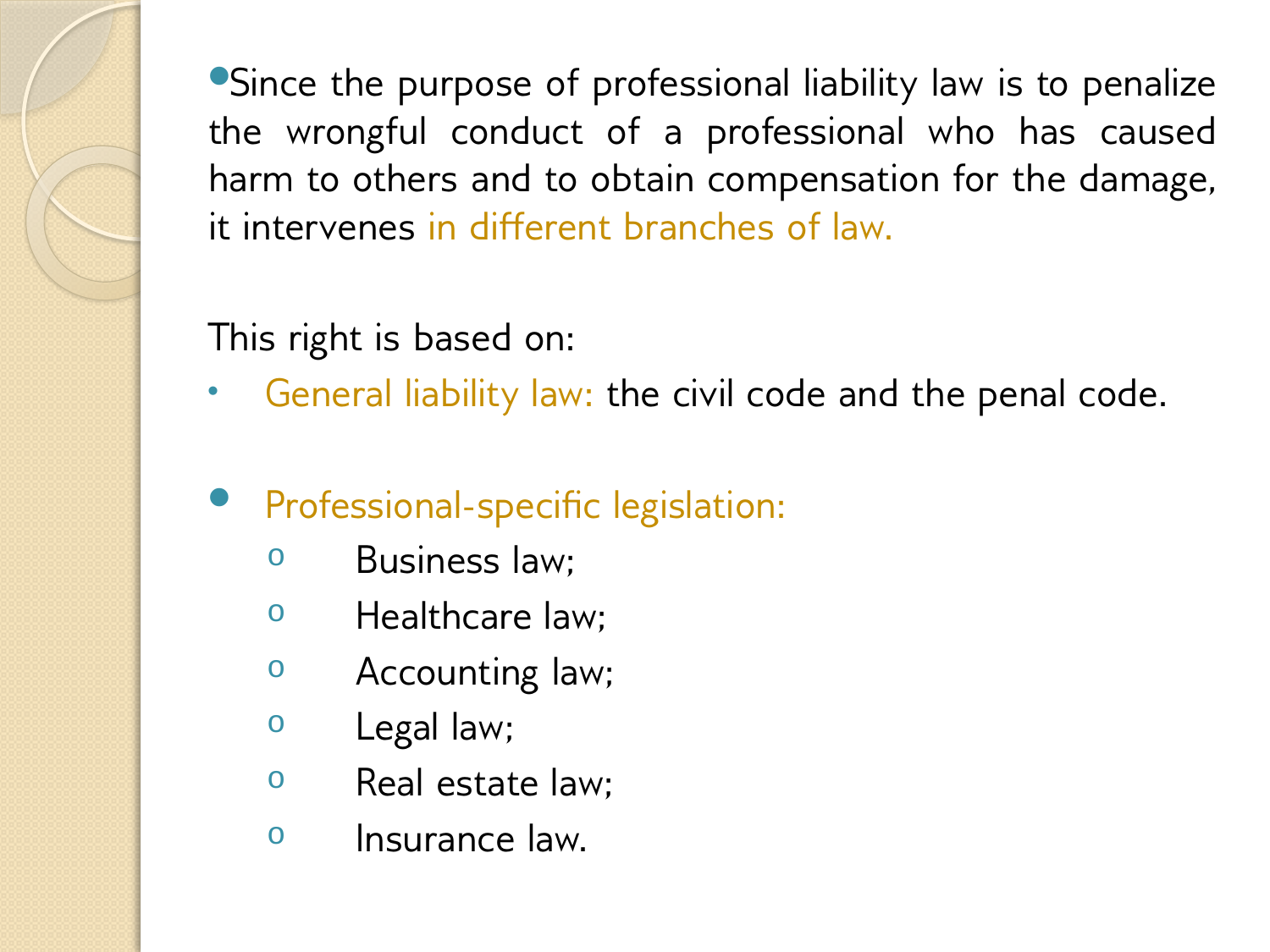

Since the purpose of professional liability law is to penalize the wrongful conduct of a professional who has caused harm to others and to obtain compensation for the damage, it intervenes in different branches of law.

This right is based on:
General liability law: the civil code and the penal code.

Professional-specific legislation:
Business law;
Healthcare law;
Accounting law;
Legal law;
Real estate law;
Insurance law.